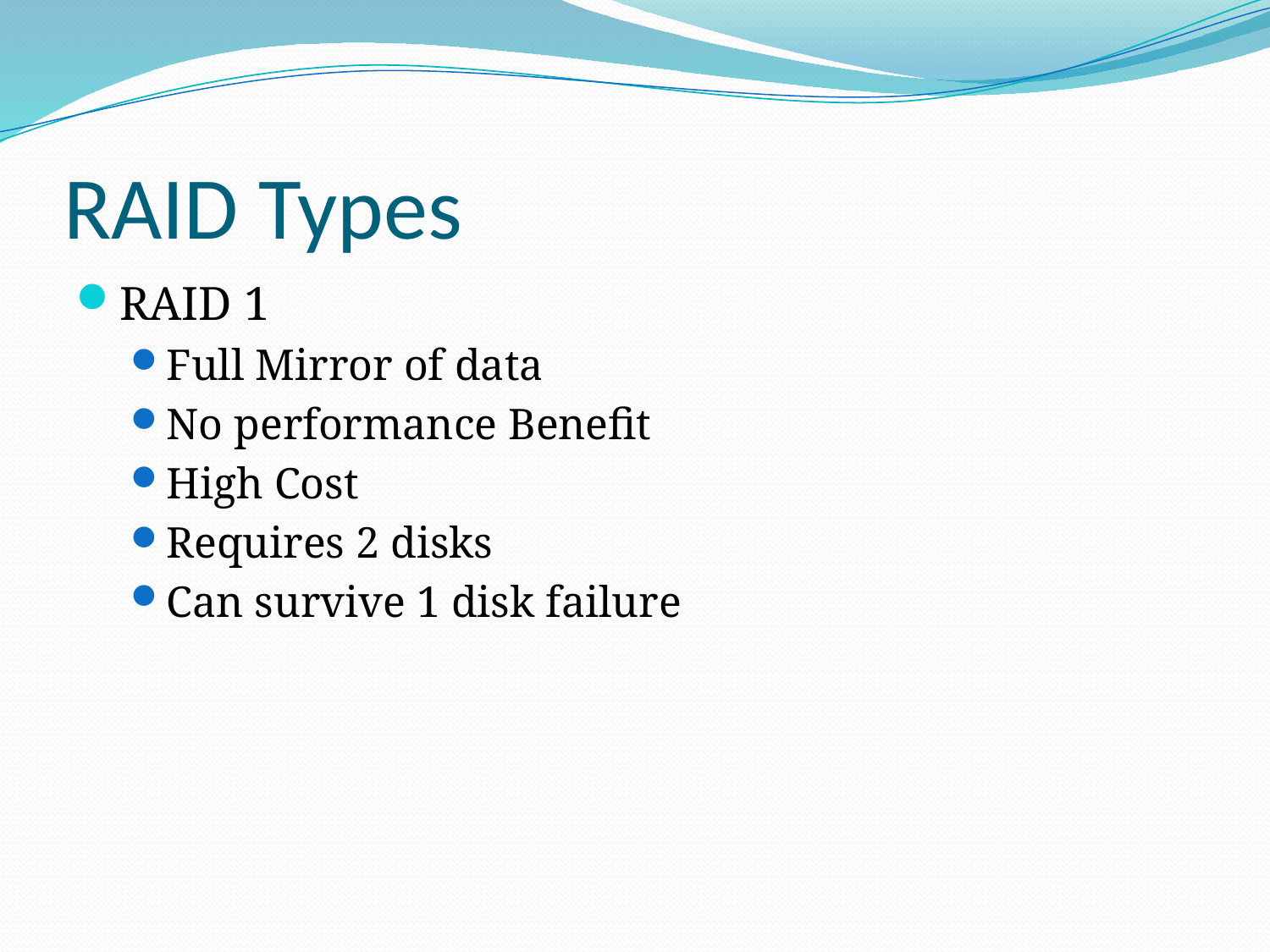

# RAID Types
RAID 1
Full Mirror of data
No performance Benefit
High Cost
Requires 2 disks
Can survive 1 disk failure